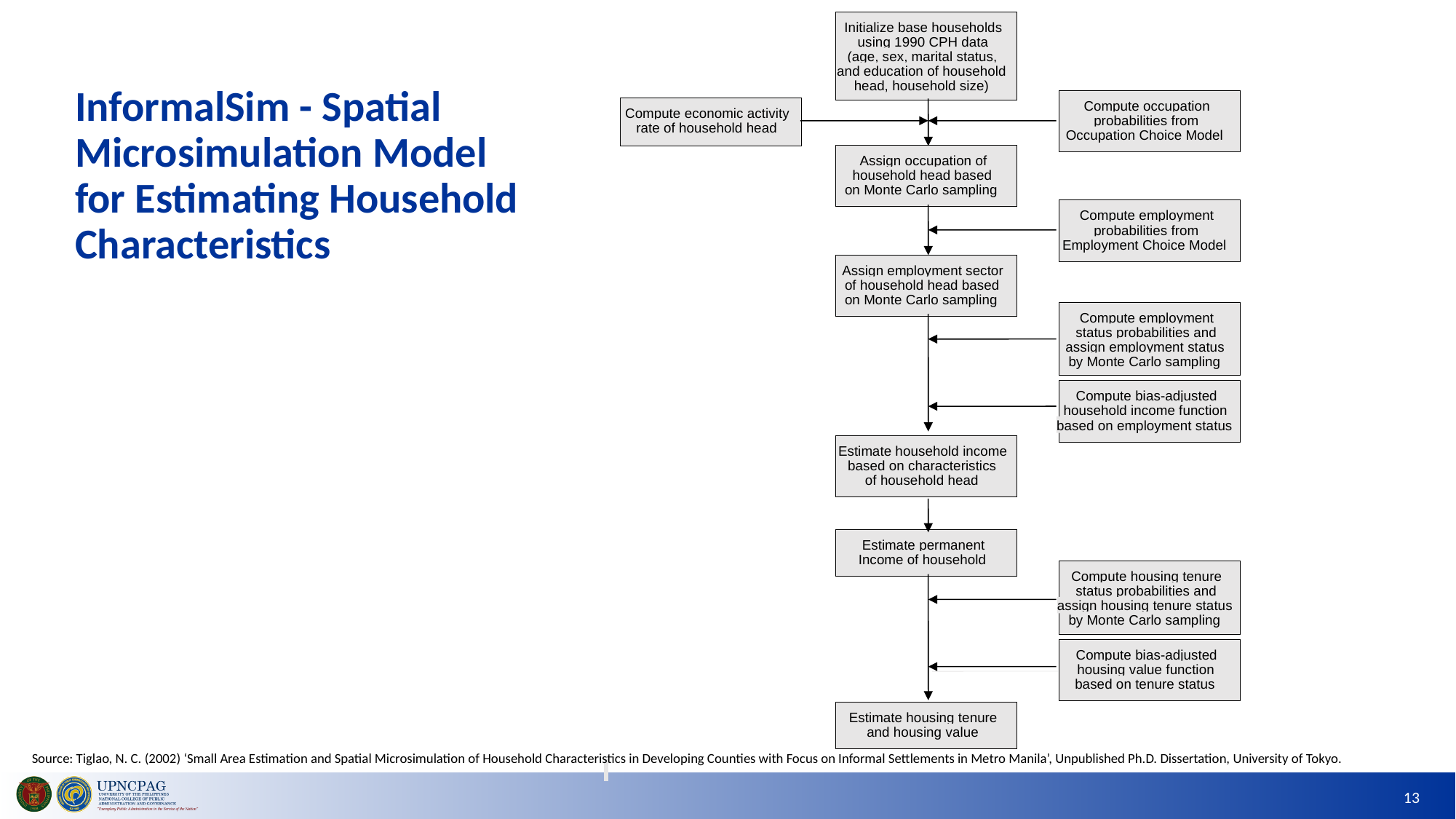

Initialize base households
using 1990 CPH data
(age, sex, marital status,
and education of household
head, household size)

Compute occupation

Compute economic activity
probabilities from
rate of household head

Occupation Choice Model

Assign occupation of
household head based
on Monte Carlo sampling

Compute employment
probabilities from

Employment Choice Model

Assign employment sector
of household head based
on Monte Carlo sampling

Compute employment

status probabilities and
assign employment status

by Monte Carlo sampling

Compute bias-adjusted
household income function

based on employment status

Estimate household income
based on characteristics
of household head

Estimate permanent
Income of household

Compute housing tenure

status probabilities and
assign housing tenure status

by Monte Carlo sampling

Compute bias-adjusted
housing value function

based on tenure status

Estimate housing tenure
and housing value

# InformalSim - Spatial Microsimulation Model for Estimating Household Characteristics
Source: Tiglao, N. C. (2002) ‘Small Area Estimation and Spatial Microsimulation of Household Characteristics in Developing Counties with Focus on Informal Settlements in Metro Manila’, Unpublished Ph.D. Dissertation, University of Tokyo.
13